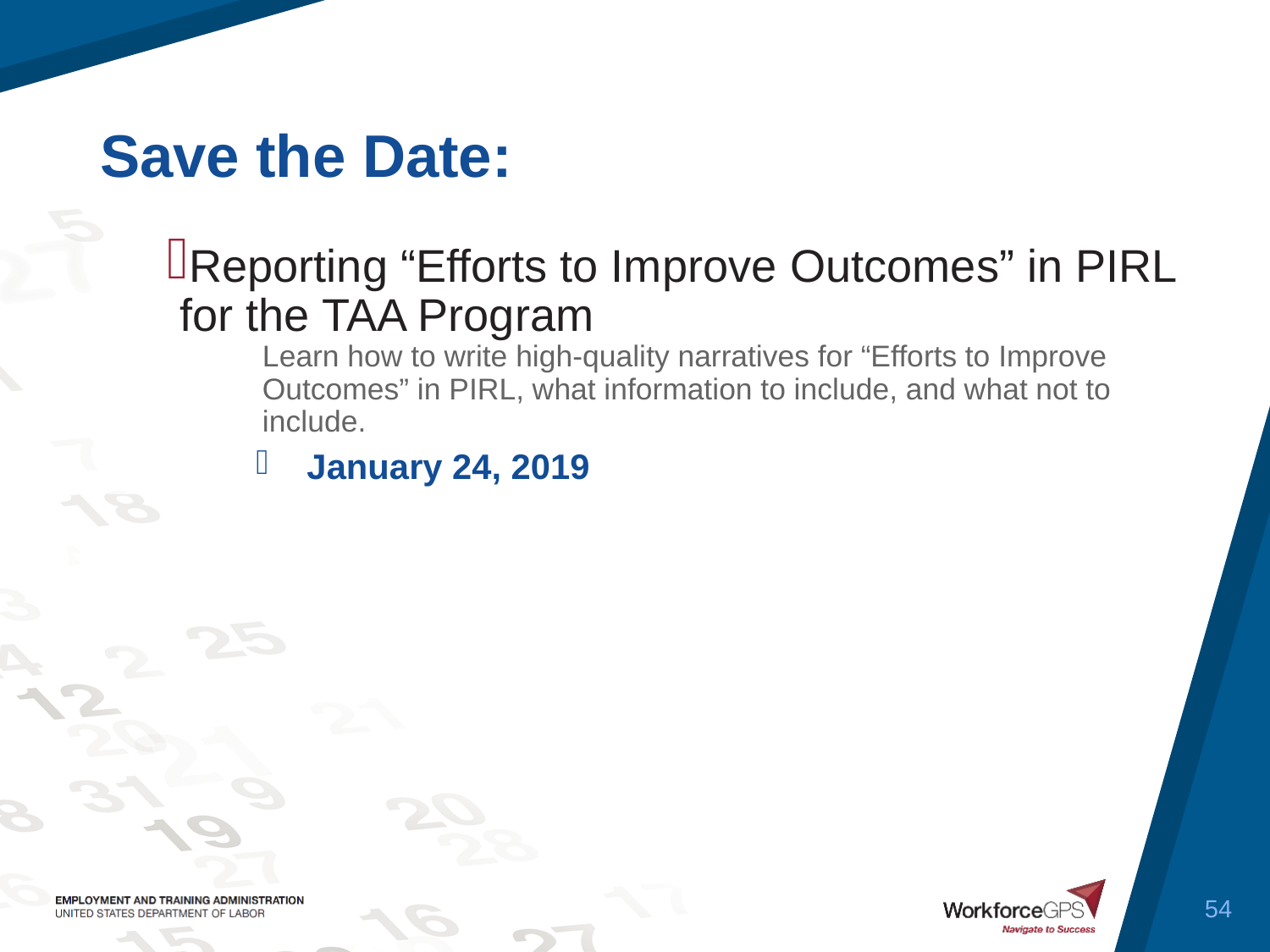

Reporting “Efforts to Improve Outcomes” in PIRL for the TAA Program
Learn how to write high-quality narratives for “Efforts to Improve Outcomes” in PIRL, what information to include, and what not to include.
January 24, 2019
54